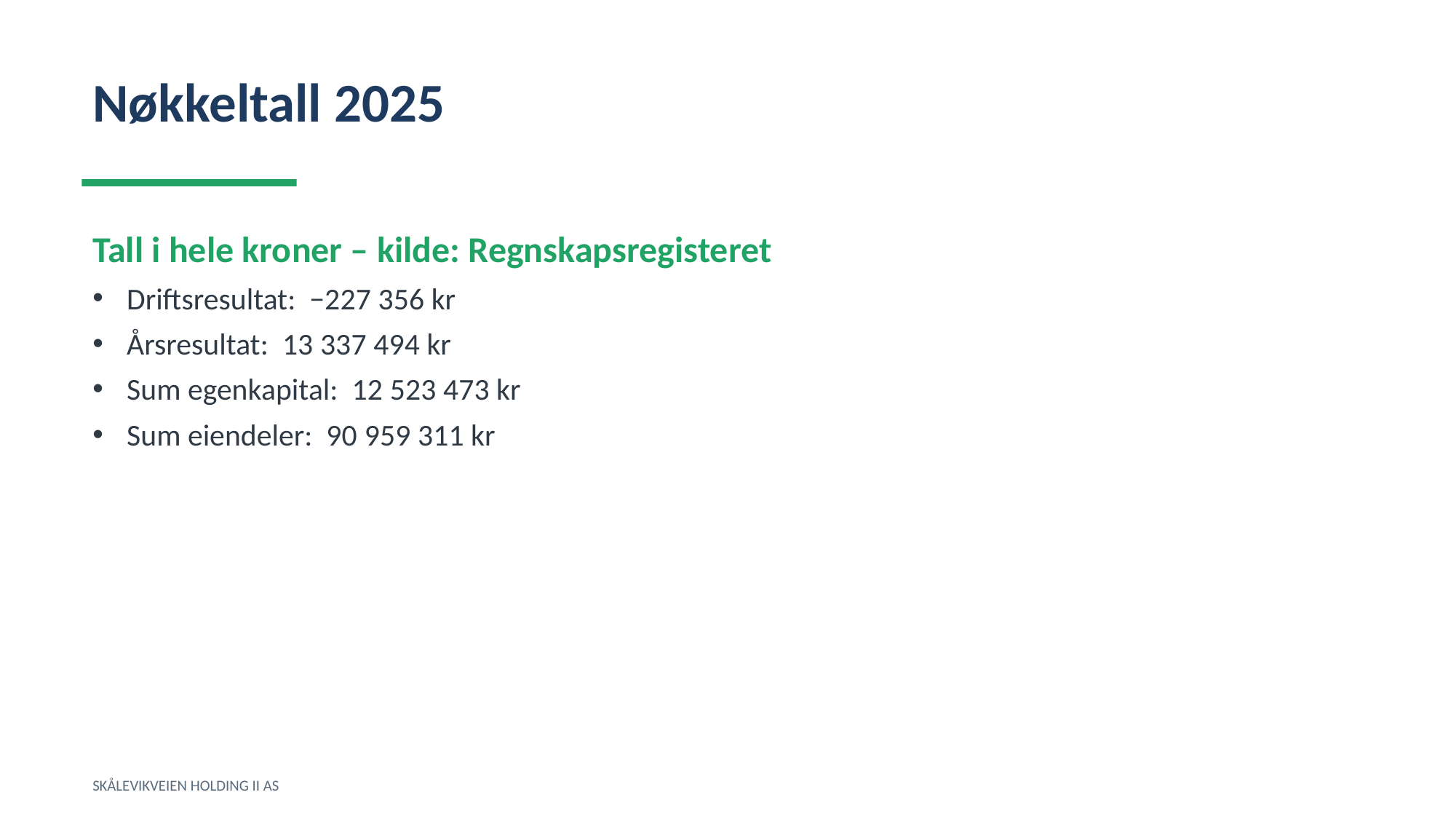

Nøkkeltall 2025

Tall i hele kroner – kilde: Regnskapsregisteret
Driftsresultat:  −227 356 kr
Årsresultat:  13 337 494 kr
Sum egenkapital:  12 523 473 kr
Sum eiendeler:  90 959 311 kr
SKÅLEVIKVEIEN HOLDING II AS